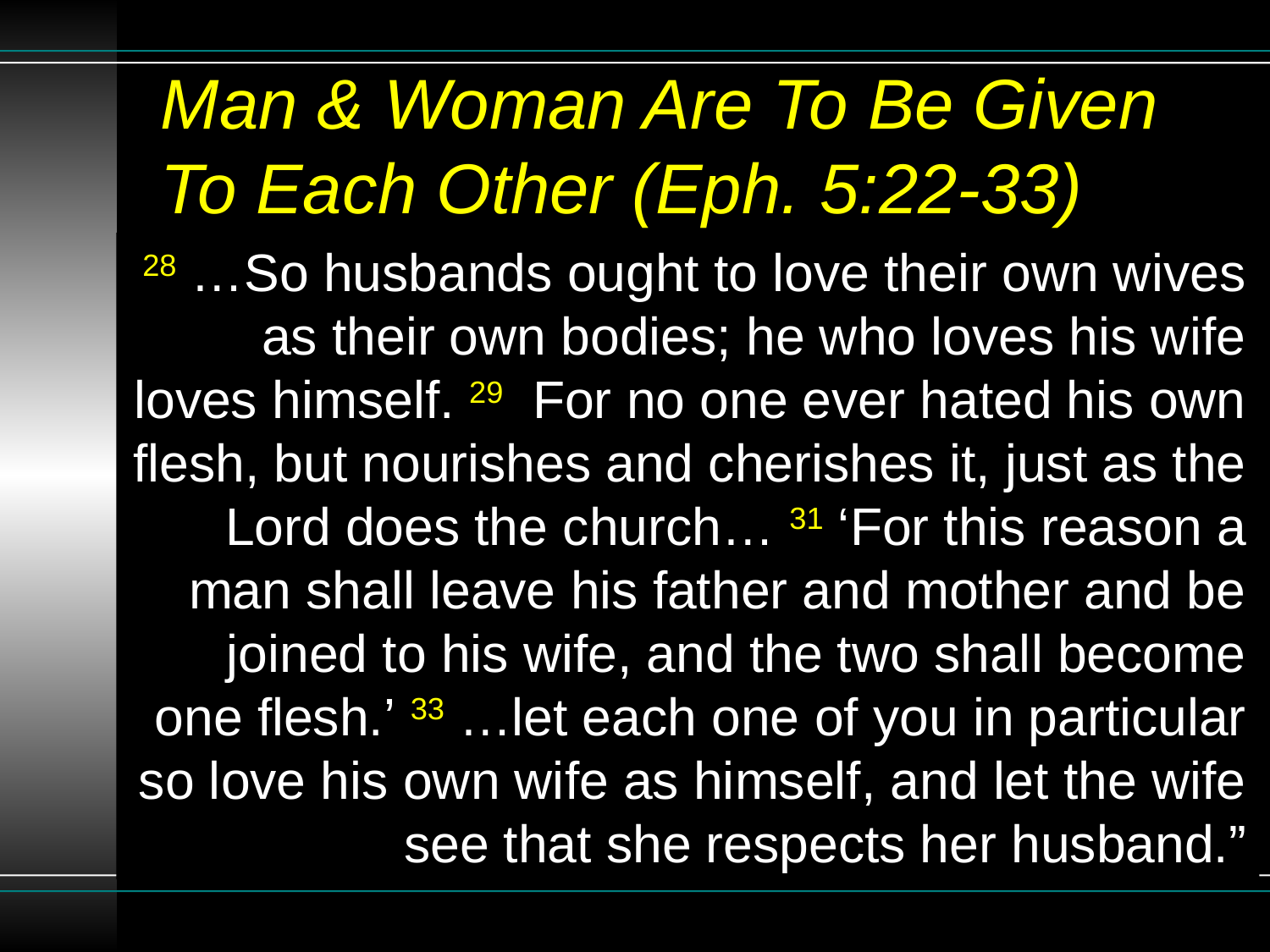

# Man & Woman Are To Be Given To Each Other (Eph. 5:22-33)
28 …So husbands ought to love their own wives as their own bodies; he who loves his wife loves himself. 29  For no one ever hated his own flesh, but nourishes and cherishes it, just as the Lord does the church… 31 ‘For this reason a man shall leave his father and mother and be joined to his wife, and the two shall become one flesh.’ 33 …let each one of you in particular so love his own wife as himself, and let the wife see that she respects her husband.”